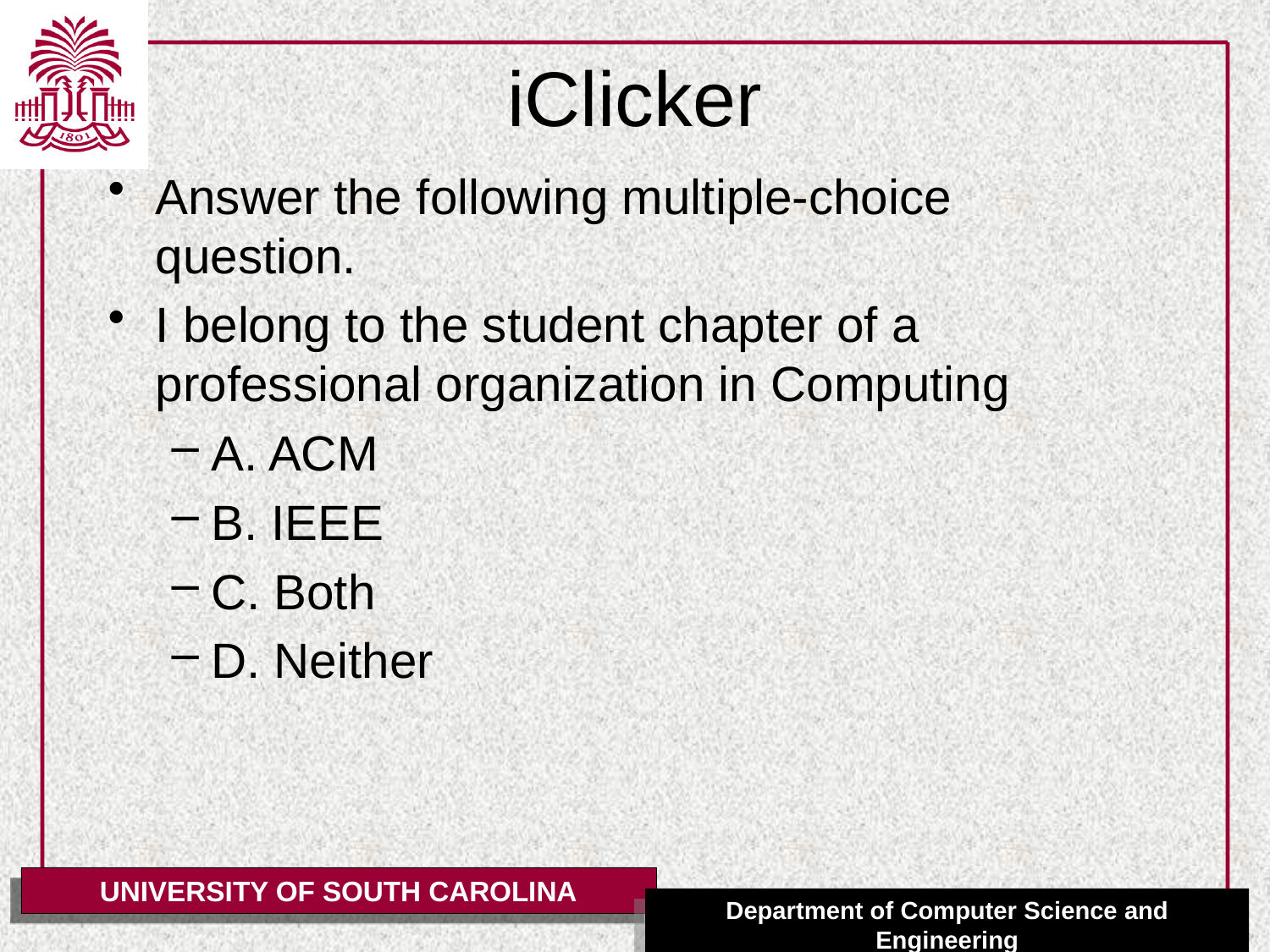

# iClicker
Answer the following multiple-choice question.
I belong to the student chapter of a professional organization in Computing
A. ACM
B. IEEE
C. Both
D. Neither